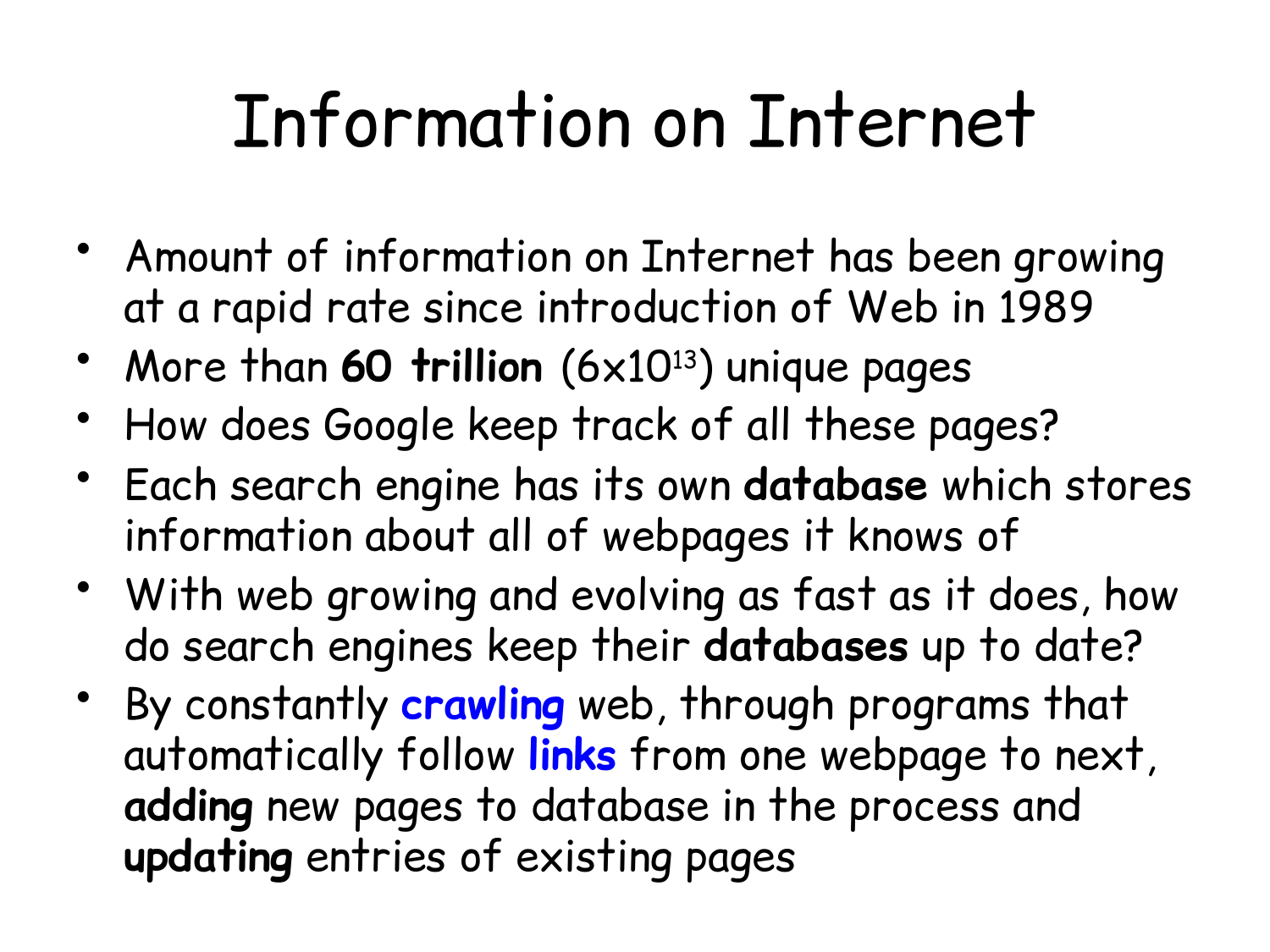

# Information on Internet
Amount of information on Internet has been growing at a rapid rate since introduction of Web in 1989
More than 60 trillion (6x1013) unique pages
How does Google keep track of all these pages?
Each search engine has its own database which stores information about all of webpages it knows of
With web growing and evolving as fast as it does, how do search engines keep their databases up to date?
By constantly crawling web, through programs that automatically follow links from one webpage to next, adding new pages to database in the process and updating entries of existing pages